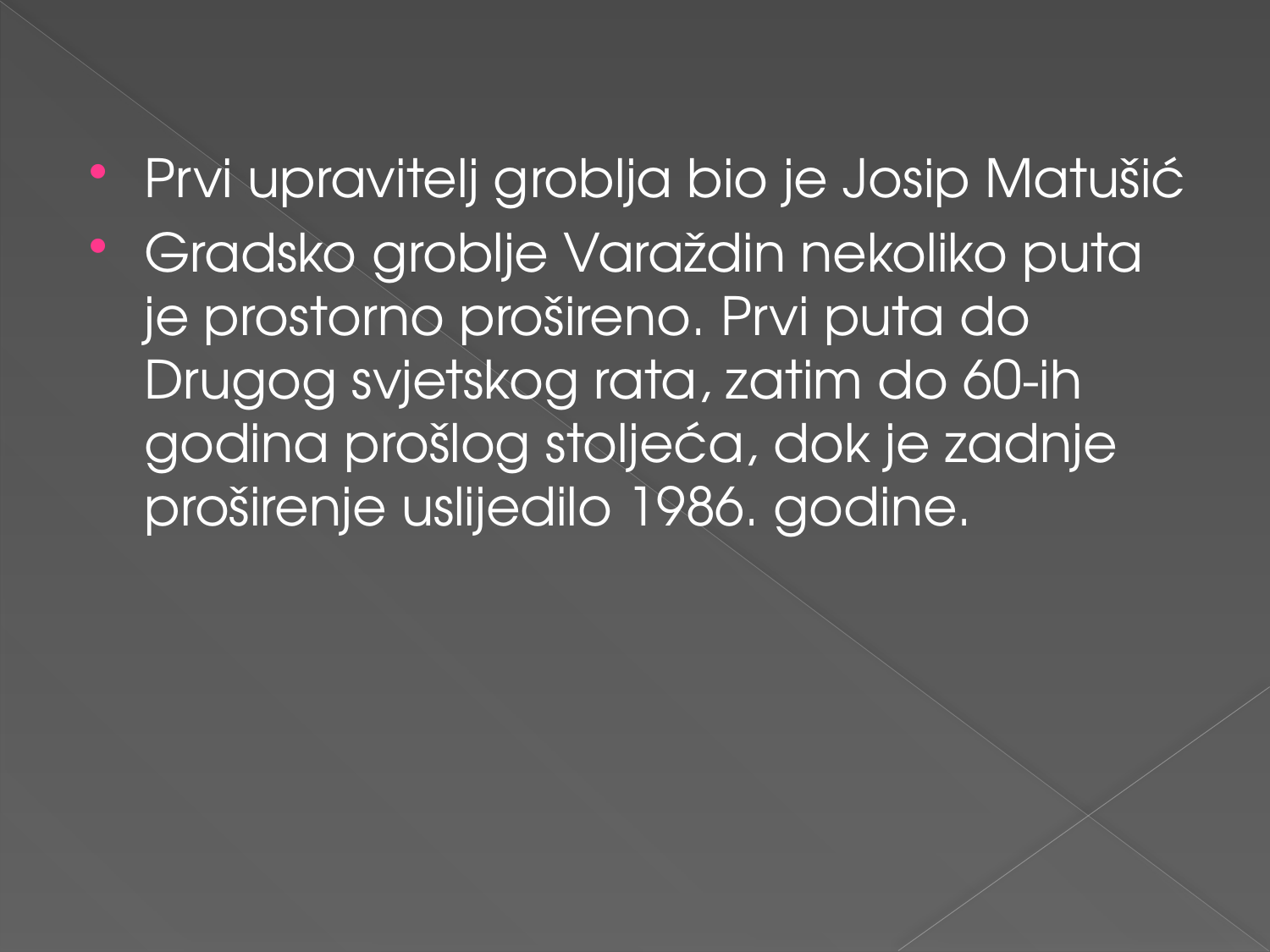

Prvi upravitelj groblja bio je Josip Matušić
Gradsko groblje Varaždin nekoliko puta je prostorno prošireno. Prvi puta do Drugog svjetskog rata, zatim do 60-ih godina prošlog stoljeća, dok je zadnje proširenje uslijedilo 1986. godine.